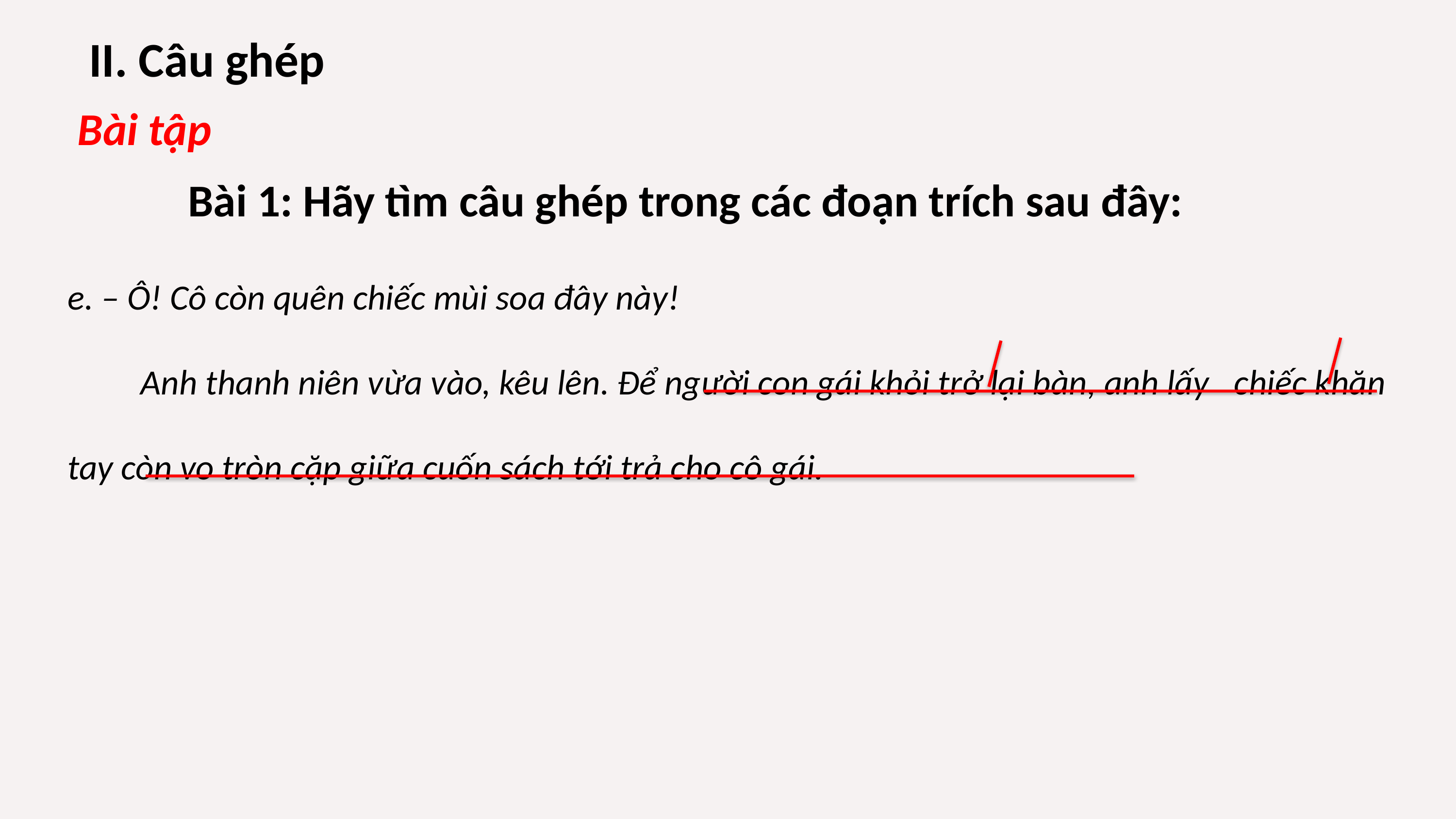

II. Câu ghép
Bài tập
Bài 1: Hãy tìm câu ghép trong các đoạn trích sau đây:
e. – Ô! Cô còn quên chiếc mùi soa đây này!
	Anh thanh niên vừa vào, kêu lên. Để người con gái khỏi trở lại bàn, anh lấy 	chiếc khăn tay còn vo tròn cặp giữa cuốn sách tới trả cho cô gái.